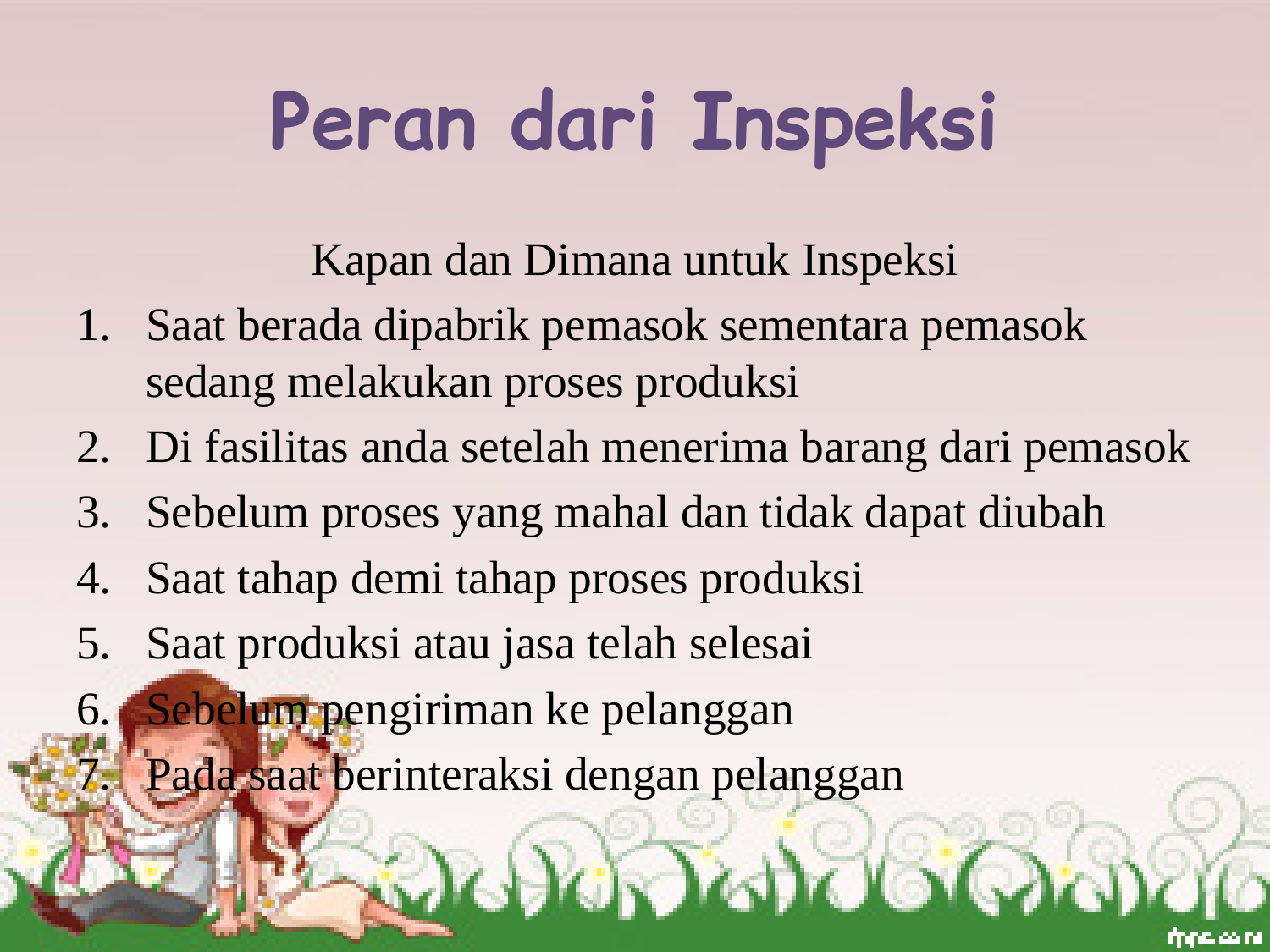

# Peran dari Inspeksi
Kapan dan Dimana untuk Inspeksi
Saat berada dipabrik pemasok sementara pemasok sedang melakukan proses produksi
Di fasilitas anda setelah menerima barang dari pemasok
Sebelum proses yang mahal dan tidak dapat diubah
Saat tahap demi tahap proses produksi
Saat produksi atau jasa telah selesai
Sebelum pengiriman ke pelanggan
Pada saat berinteraksi dengan pelanggan